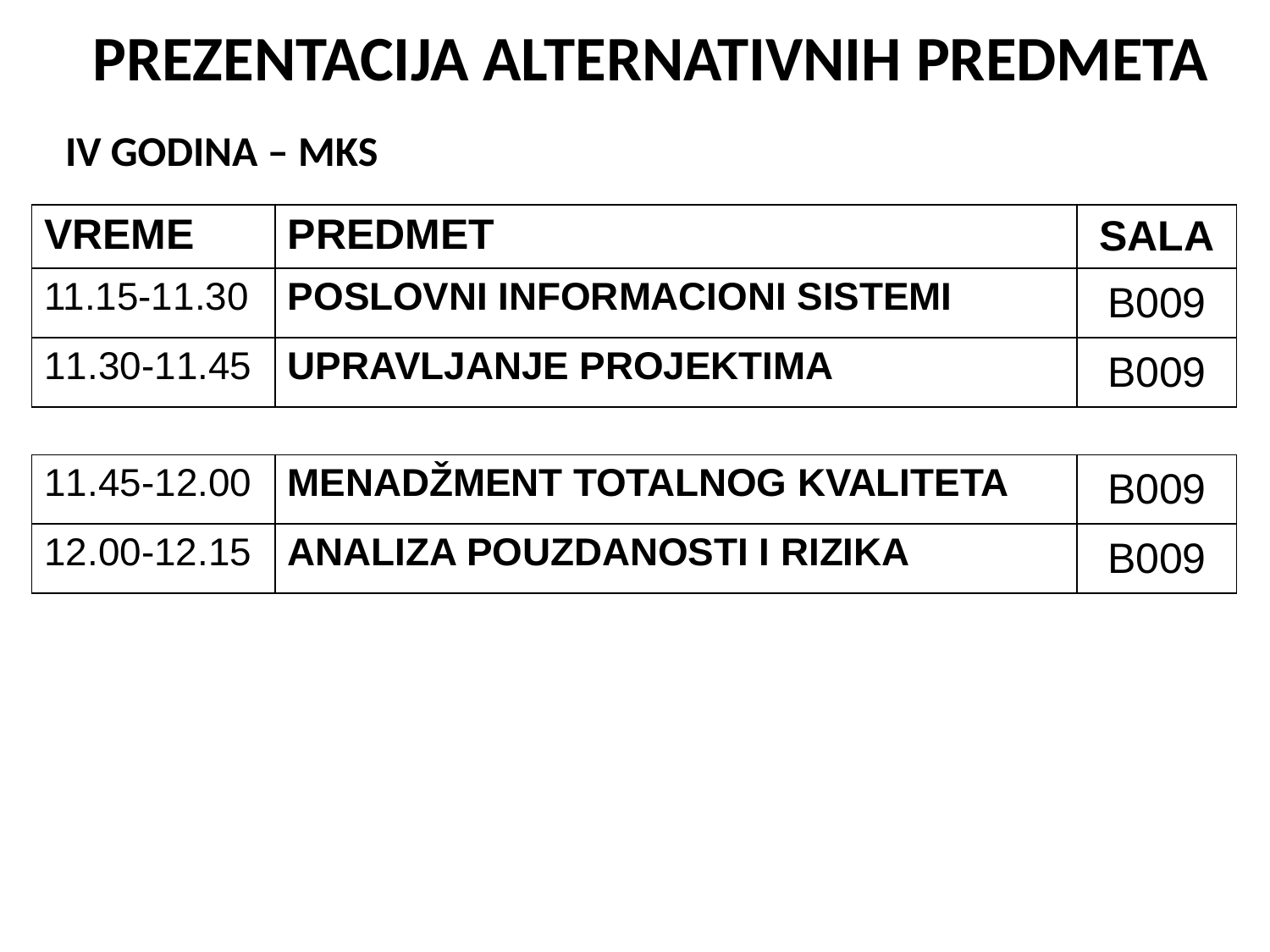

PREZENTACIJA ALTERNATIVNIH PREDMETA
IV GODINA – MKS

| VREME | PREDMET | SALA |
| --- | --- | --- |
| 11.15-11.30 | POSLOVNI INFORMACIONI SISTEMI | B009 |
| 11.30-11.45 | UPRAVLJANJE PROJEKTIMA | B009 |
| 11.45-12.00 | MENADŽMENT TOTALNOG KVALITETA | B009 |
| --- | --- | --- |
| 12.00-12.15 | ANALIZA POUZDANOSTI I RIZIKA | B009 |